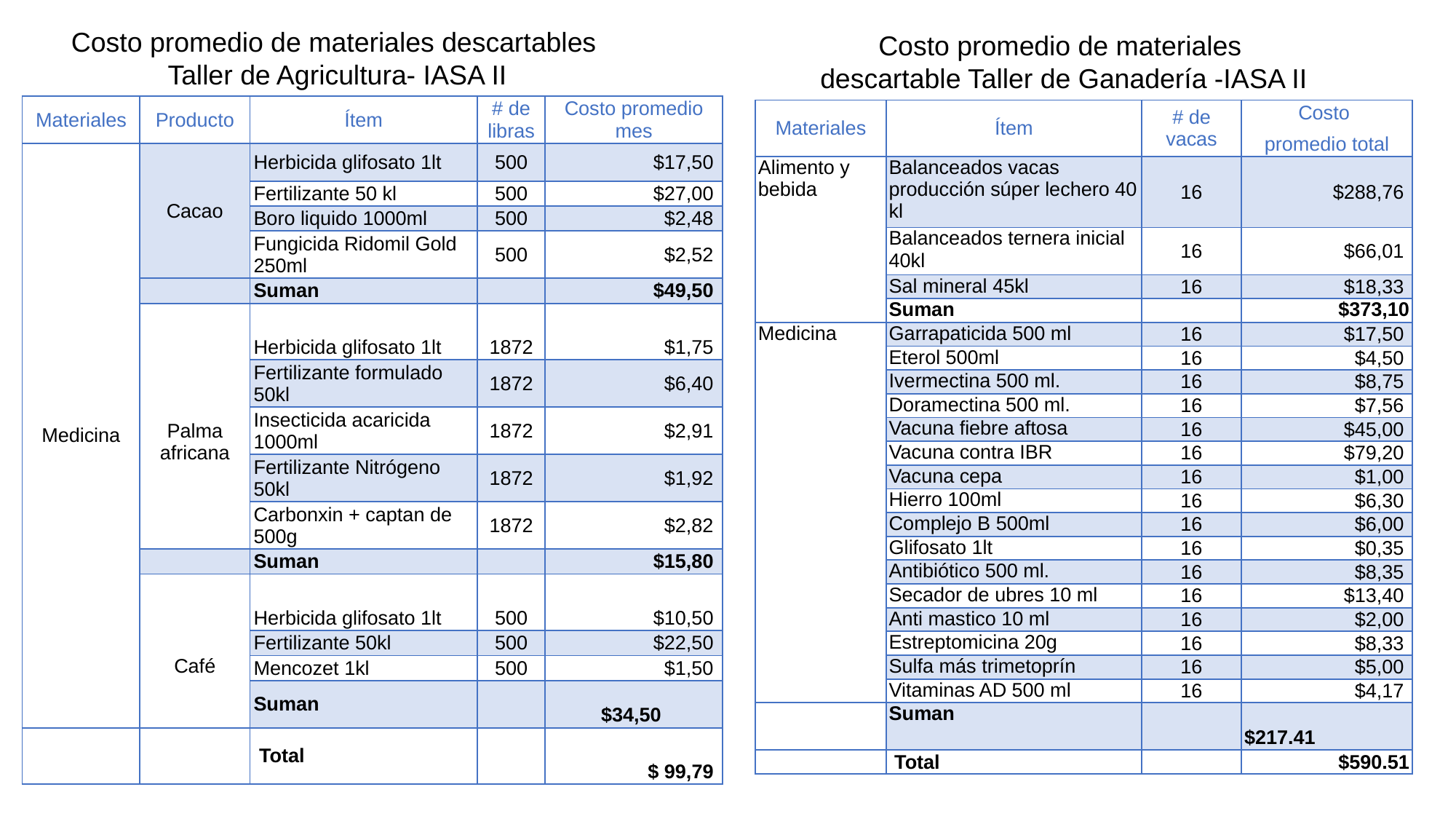

Costo promedio de materiales descartables
Taller de Agricultura- IASA II
Costo promedio de materiales
descartable Taller de Ganadería -IASA II
| Materiales | Producto | Ítem | # de libras | Costo promedio mes |
| --- | --- | --- | --- | --- |
| Medicina | Cacao | Herbicida glifosato 1lt | 500 | $17,50 |
|  |  | Fertilizante 50 kl | 500 | $27,00 |
|  |  | Boro liquido 1000ml | 500 | $2,48 |
|  |  | Fungicida Ridomil Gold 250ml | 500 | $2,52 |
|  |  | Suman |  | $49,50 |
|  | Palma africana | Herbicida glifosato 1lt | 1872 | $1,75 |
|  |  | Fertilizante formulado 50kl | 1872 | $6,40 |
|  |  | Insecticida acaricida 1000ml | 1872 | $2,91 |
|  |  | Fertilizante Nitrógeno 50kl | 1872 | $1,92 |
|  |  | Carbonxin + captan de 500g | 1872 | $2,82 |
|  |  | Suman |  | $15,80 |
|  | Café | Herbicida glifosato 1lt | 500 | $10,50 |
|  |  | Fertilizante 50kl | 500 | $22,50 |
|  |  | Mencozet 1kl | 500 | $1,50 |
|  |  | Suman |  | $34,50 |
|  |  | Total |  | $ 99,79 |
| Materiales | Ítem | # de vacas | Costo promedio total |
| --- | --- | --- | --- |
| Alimento y bebida | Balanceados vacas producción súper lechero 40 kl | 16 | $288,76 |
|  | Balanceados ternera inicial 40kl | 16 | $66,01 |
|  | Sal mineral 45kl | 16 | $18,33 |
|  | Suman |  | $373,10 |
| Medicina | Garrapaticida 500 ml | 16 | $17,50 |
|  | Eterol 500ml | 16 | $4,50 |
|  | Ivermectina 500 ml. | 16 | $8,75 |
|  | Doramectina 500 ml. | 16 | $7,56 |
|  | Vacuna fiebre aftosa | 16 | $45,00 |
|  | Vacuna contra IBR | 16 | $79,20 |
|  | Vacuna cepa | 16 | $1,00 |
|  | Hierro 100ml | 16 | $6,30 |
|  | Complejo B 500ml | 16 | $6,00 |
|  | Glifosato 1lt | 16 | $0,35 |
|  | Antibiótico 500 ml. | 16 | $8,35 |
|  | Secador de ubres 10 ml | 16 | $13,40 |
|  | Anti mastico 10 ml | 16 | $2,00 |
|  | Estreptomicina 20g | 16 | $8,33 |
|  | Sulfa más trimetoprín | 16 | $5,00 |
|  | Vitaminas AD 500 ml | 16 | $4,17 |
|  | Suman |  | $217.41 |
|  | Total |  | $590.51 |